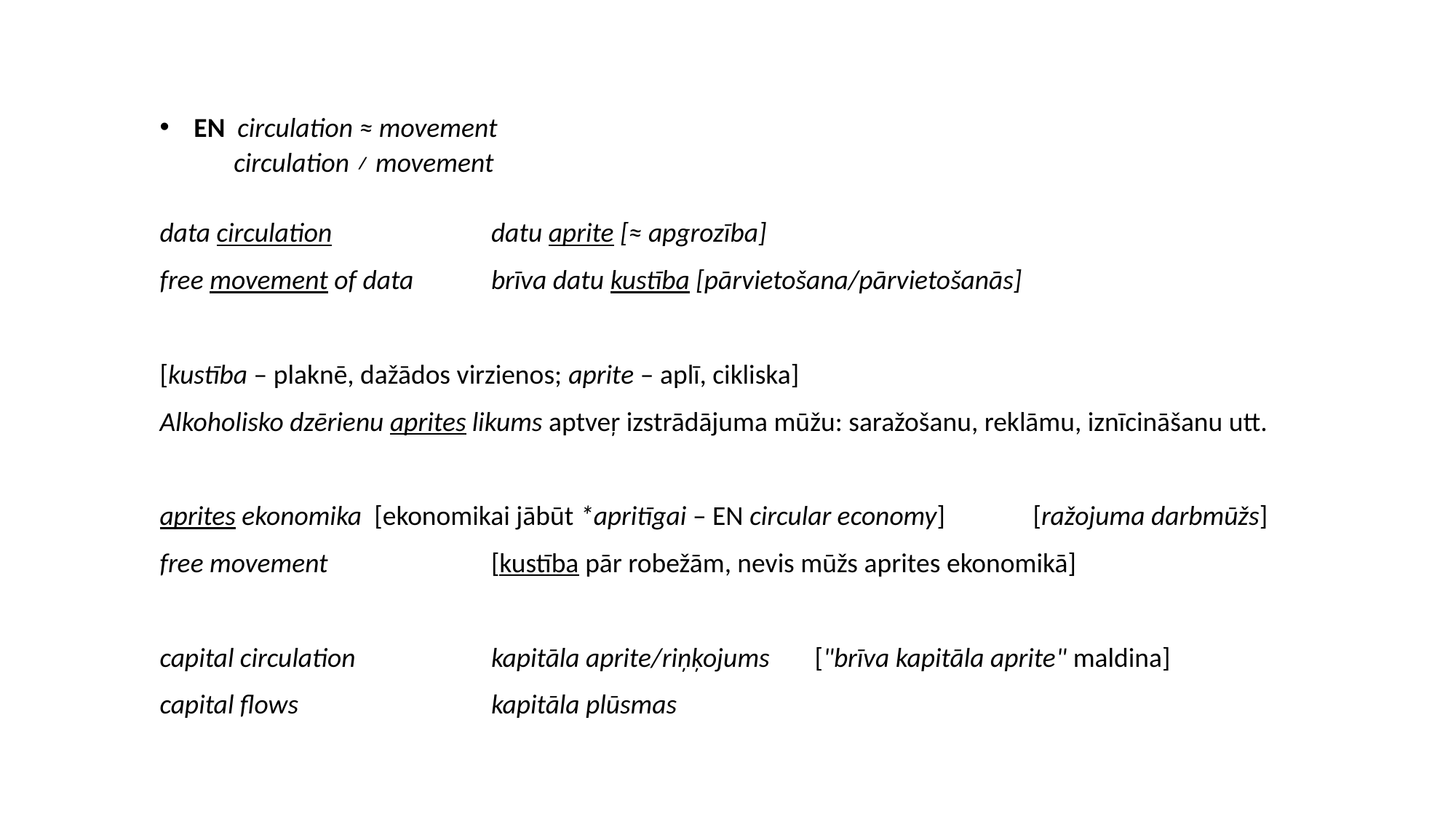

EN  circulation ≈ movement
            circulation ≠ movement

data circulation	datu aprite [≈ apgrozība]
free movement of data 	brīva datu kustība [pārvietošana/pārvietošanās]

[kustība – plaknē, dažādos virzienos; aprite – aplī, cikliska]
Alkoholisko dzērienu aprites likums aptveŗ izstrādājuma mūžu: saražošanu, reklāmu, iznīcināšanu utt.

aprites ekonomika  [ekonomikai jābūt *apritīgai – EN circular economy] 	[ražojuma darbmūžs]
free movement 	[kustība pār robežām, nevis mūžs aprites ekonomikā]

capital circulation	kapitāla aprite/riņķojums	["brīva kapitāla aprite" maldina]
capital flows	kapitāla plūsmas